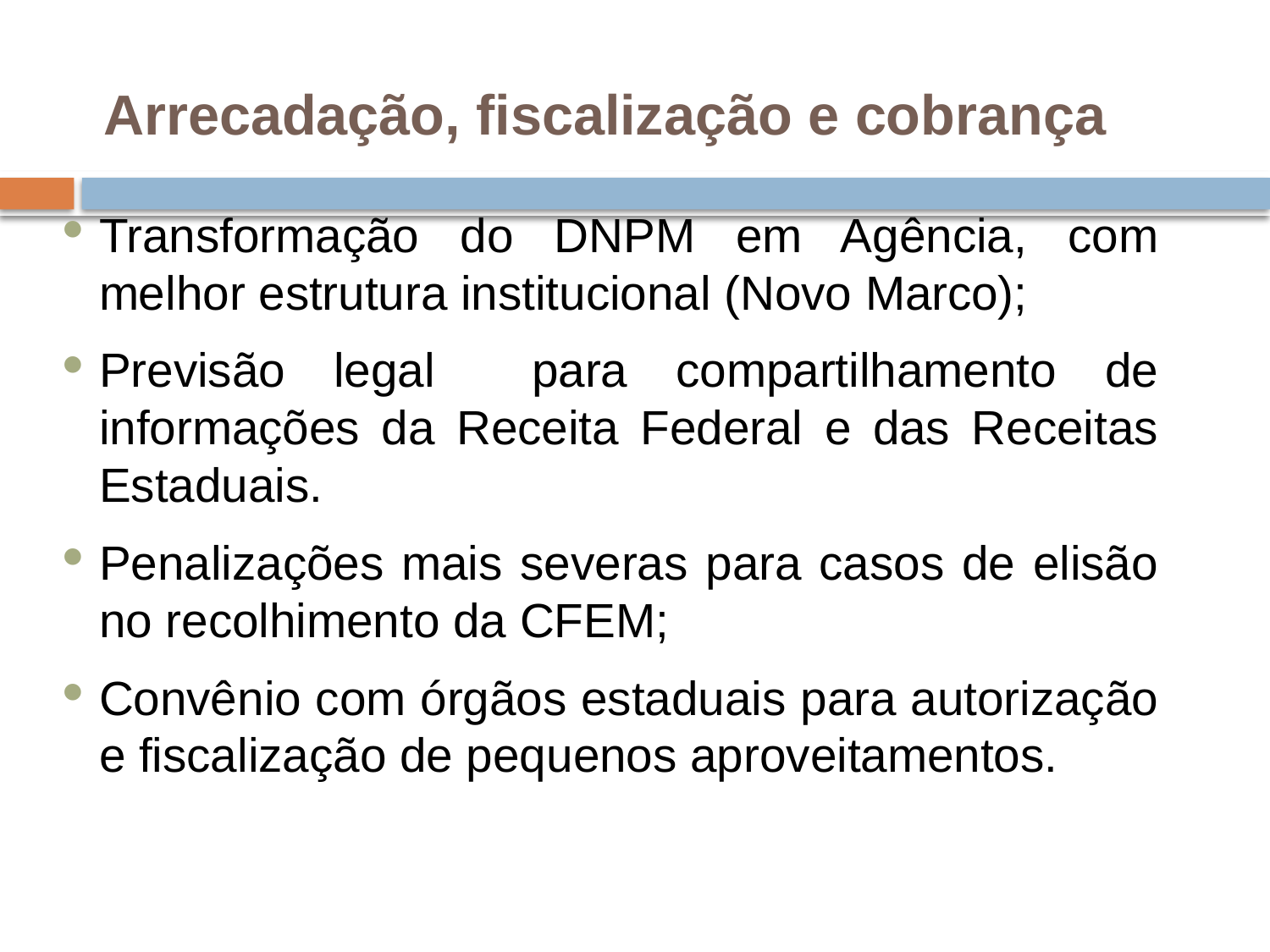

Arrecadação, fiscalização e cobrança
Transformação do DNPM em Agência, com melhor estrutura institucional (Novo Marco);
Previsão legal  para compartilhamento de informações da Receita Federal e das Receitas Estaduais.
Penalizações mais severas para casos de elisão no recolhimento da CFEM;
Convênio com órgãos estaduais para autorização e fiscalização de pequenos aproveitamentos.